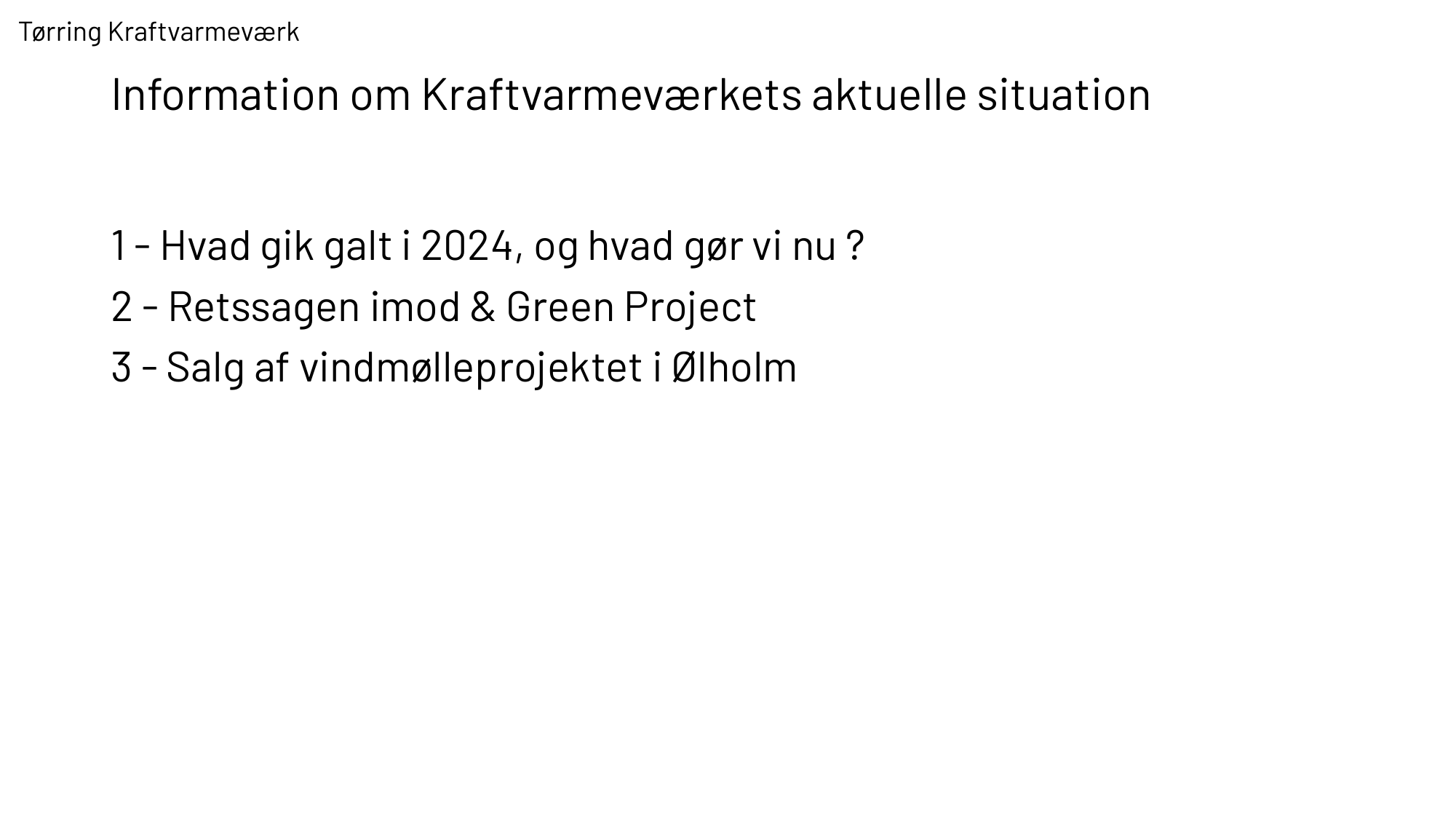

Tørring Kraftvarmeværk
# Information om Kraftvarmeværkets aktuelle situation
1 - Hvad gik galt i 2024, og hvad gør vi nu ?
2 - Retssagen imod & Green Project
3 - Salg af vindmølleprojektet i Ølholm